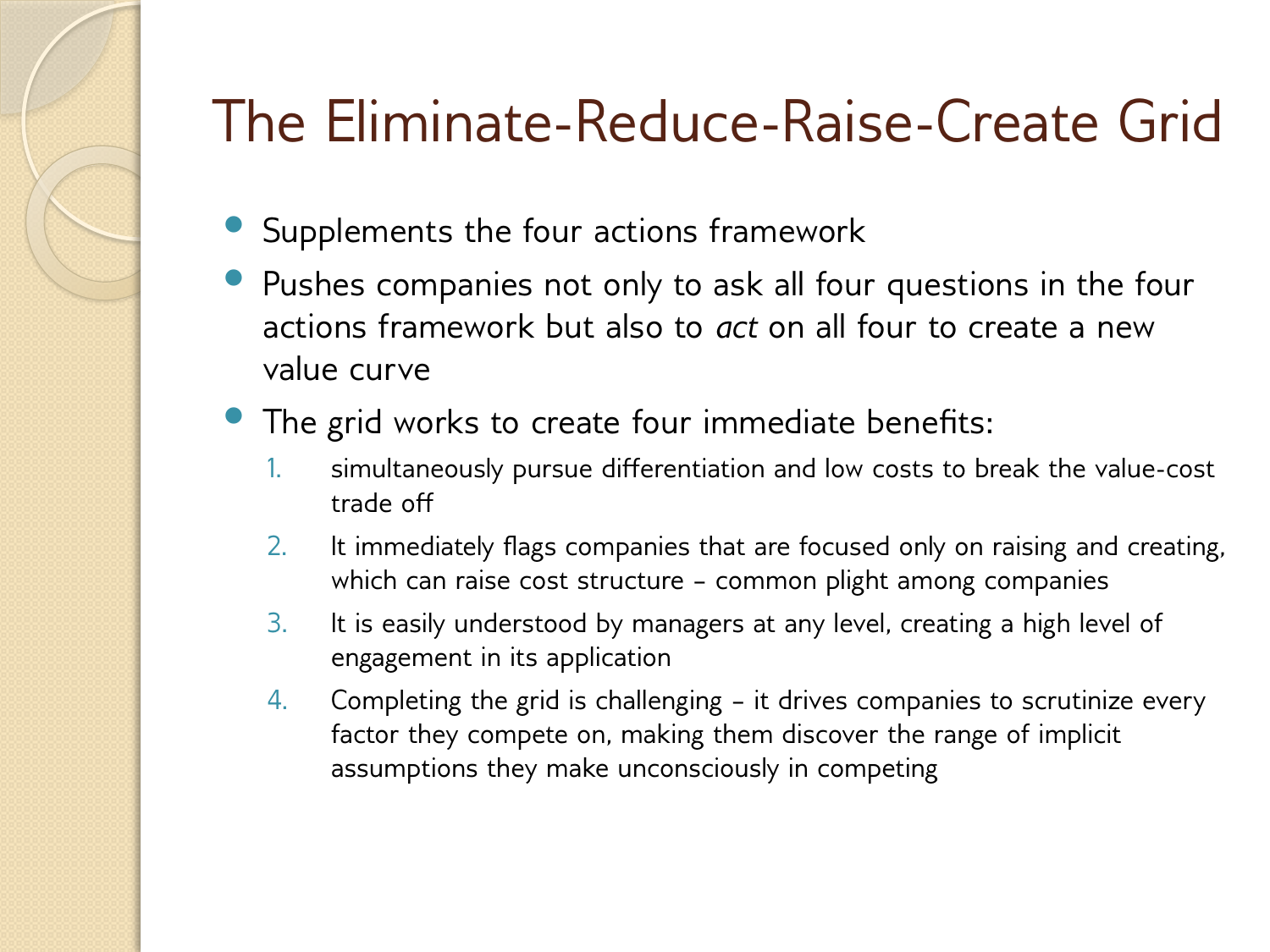

# The Eliminate-Reduce-Raise-Create Grid
Supplements the four actions framework
Pushes companies not only to ask all four questions in the four actions framework but also to act on all four to create a new value curve
The grid works to create four immediate benefits:
simultaneously pursue differentiation and low costs to break the value-cost trade off
It immediately flags companies that are focused only on raising and creating, which can raise cost structure – common plight among companies
It is easily understood by managers at any level, creating a high level of engagement in its application
Completing the grid is challenging – it drives companies to scrutinize every factor they compete on, making them discover the range of implicit assumptions they make unconsciously in competing